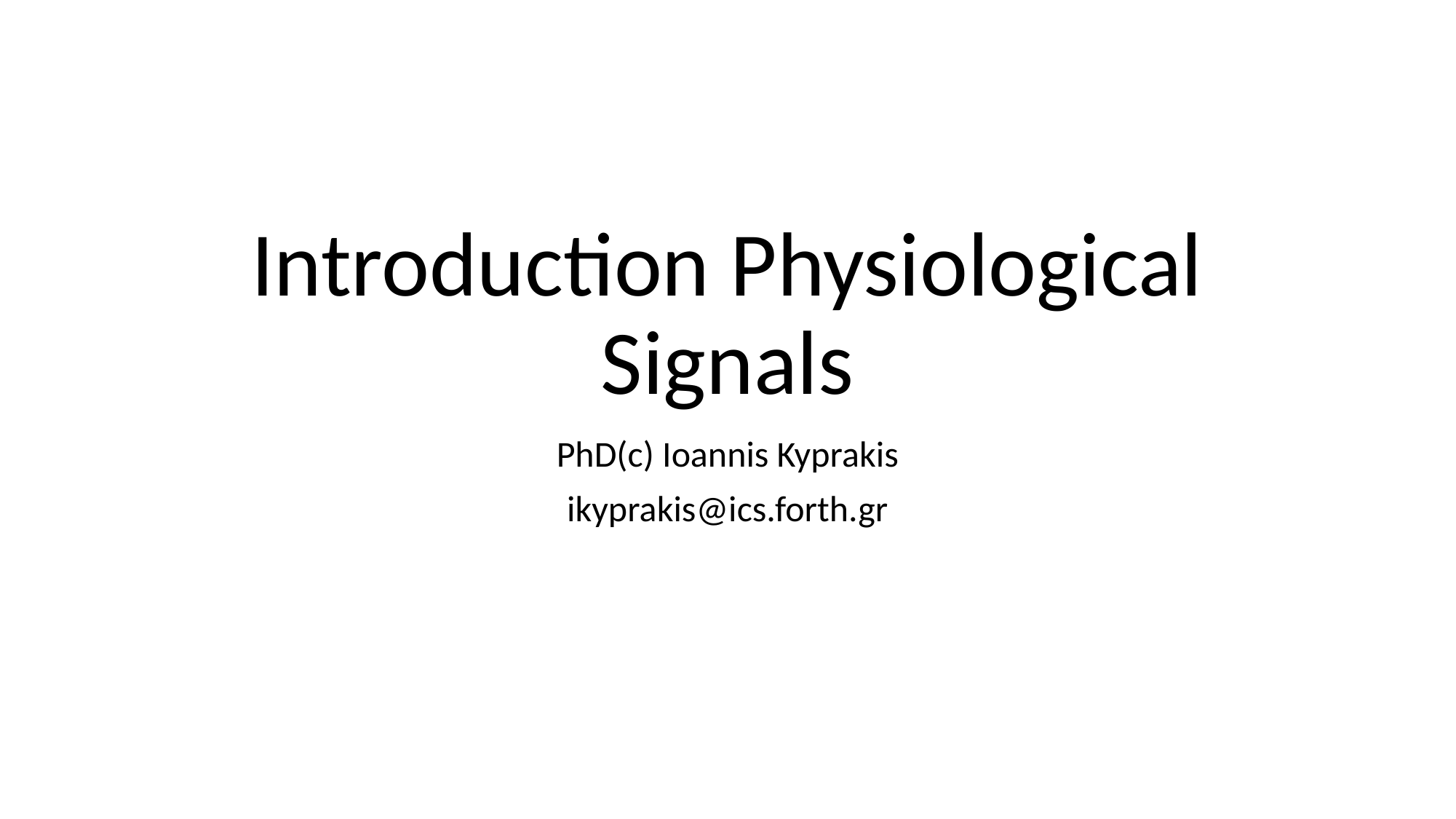

# Introduction Physiological Signals
PhD(c) Ioannis Kyprakis
ikyprakis@ics.forth.gr